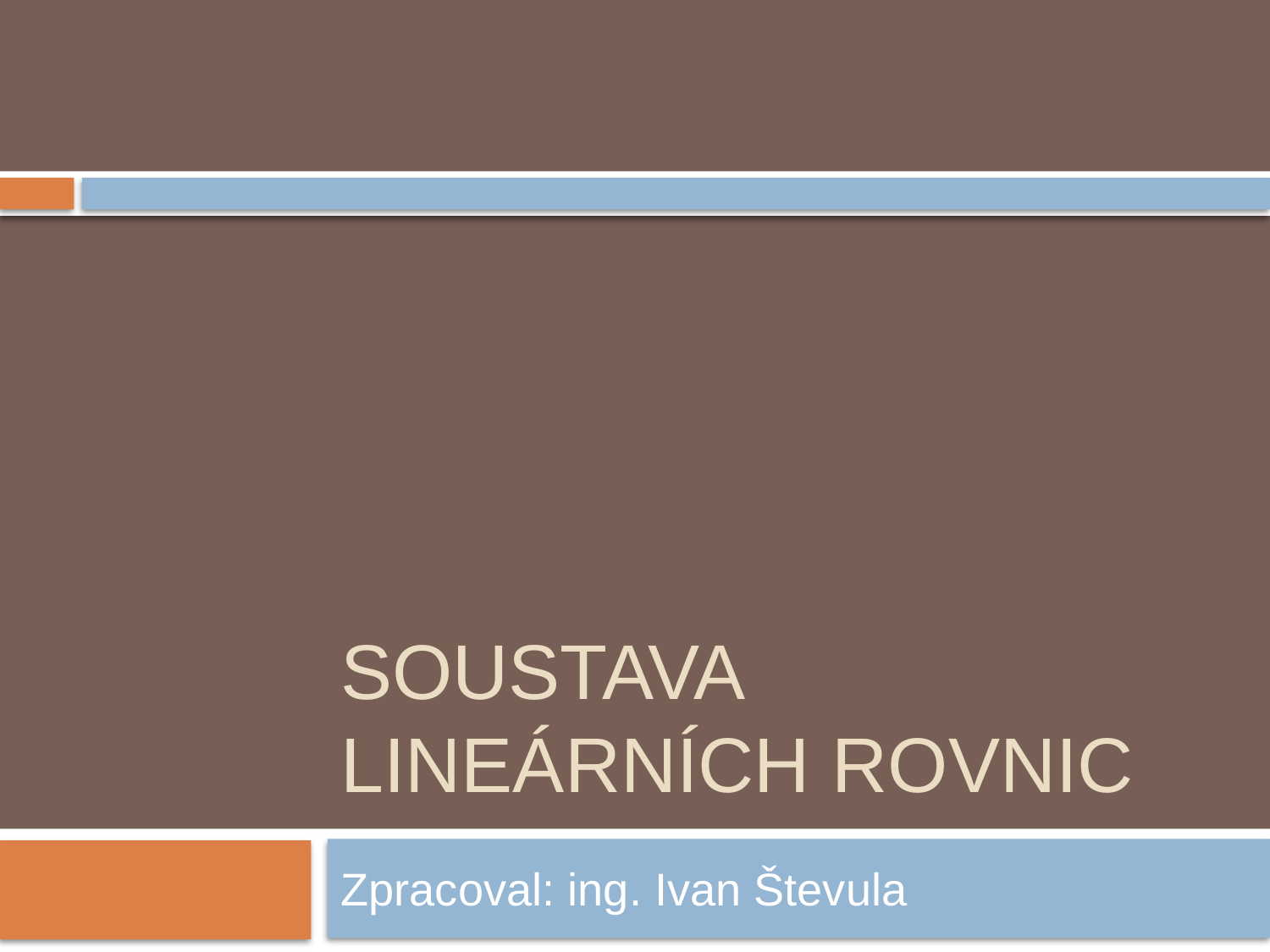

# Soustava Lineárních rovnic
Zpracoval: ing. Ivan Števula